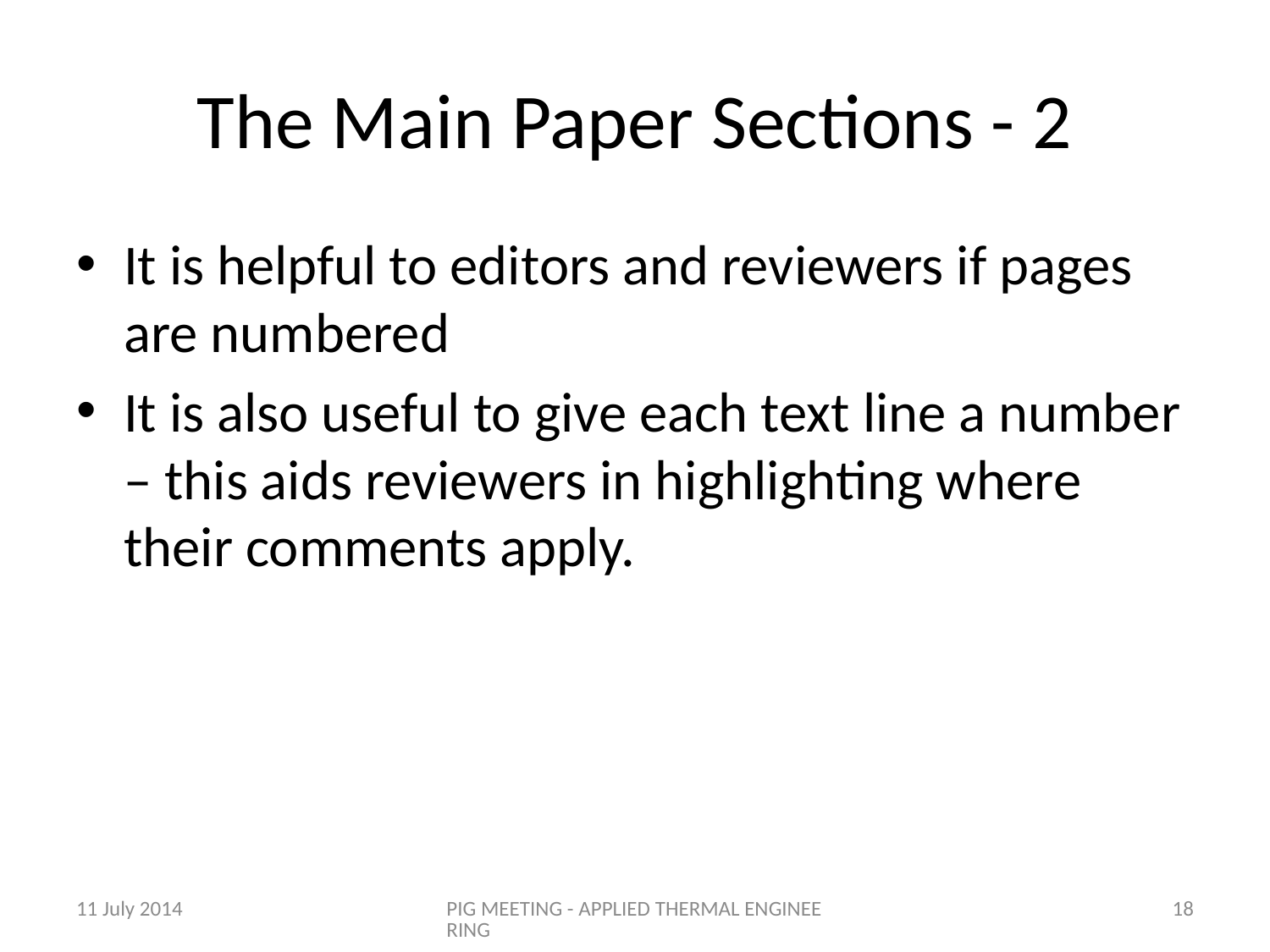

# The Main Paper Sections - 2
It is helpful to editors and reviewers if pages are numbered
It is also useful to give each text line a number – this aids reviewers in highlighting where their comments apply.
11 July 2014
PIG MEETING - APPLIED THERMAL ENGINEERING
18